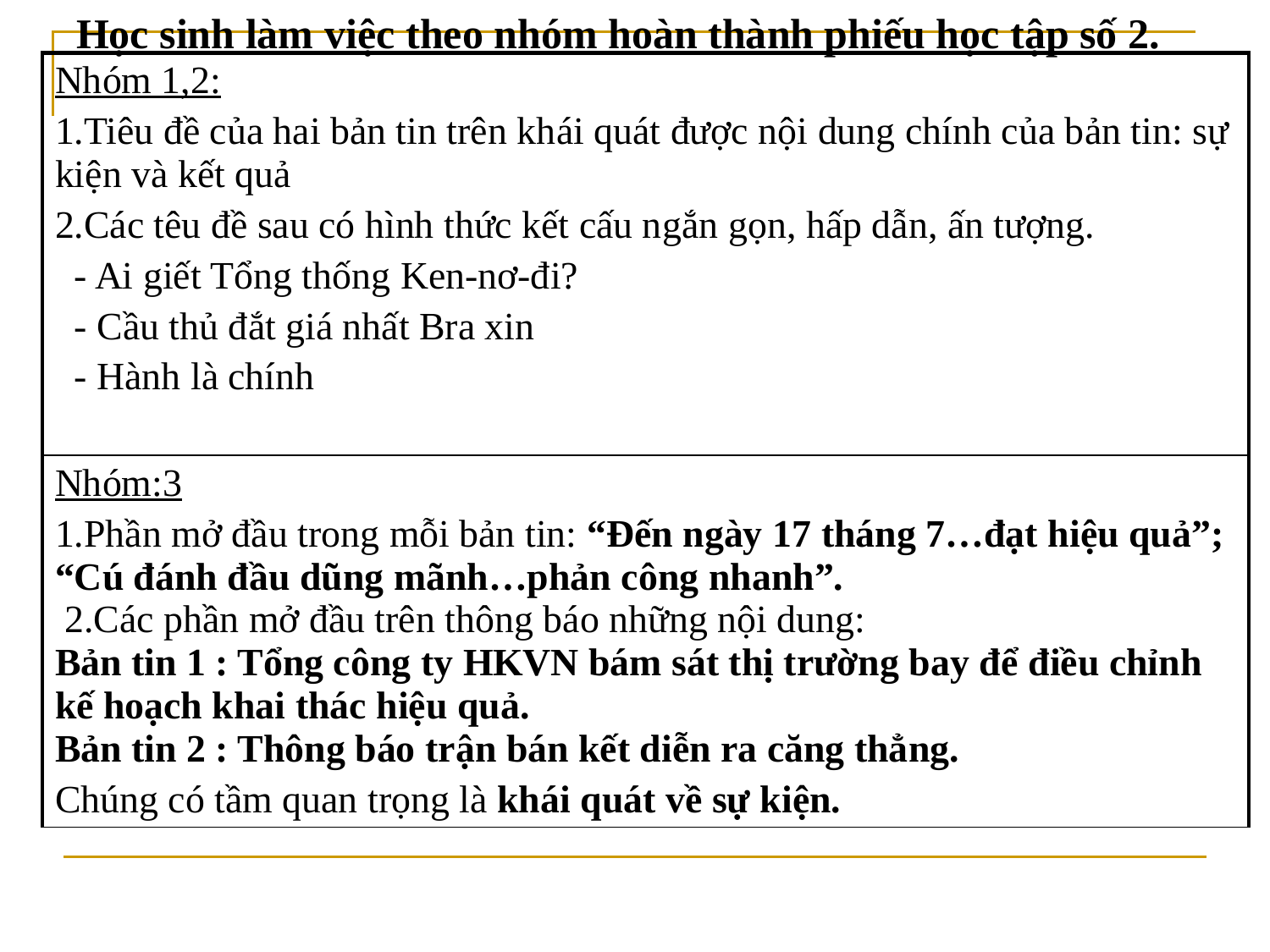

# Học sinh làm việc theo nhóm hoàn thành phiếu học tập số 2.
| Nhóm 1,2: 1.Tiêu đề của hai bản tin trên khái quát được nội dung chính của bản tin: sự kiện và kết quả 2.Các têu đề sau có hình thức kết cấu ngắn gọn, hấp dẫn, ấn tượng. - Ai giết Tổng thống Ken-nơ-đi? - Cầu thủ đắt giá nhất Bra xin - Hành là chính |
| --- |
| Nhóm:3 1.Phần mở đầu trong mỗi bản tin: “Đến ngày 17 tháng 7…đạt hiệu quả”; “Cú đánh đầu dũng mãnh…phản công nhanh”. 2.Các phần mở đầu trên thông báo những nội dung: Bản tin 1 : Tổng công ty HKVN bám sát thị trường bay để điều chỉnh kế hoạch khai thác hiệu quả. Bản tin 2 : Thông báo trận bán kết diễn ra căng thẳng. Chúng có tầm quan trọng là khái quát về sự kiện. |